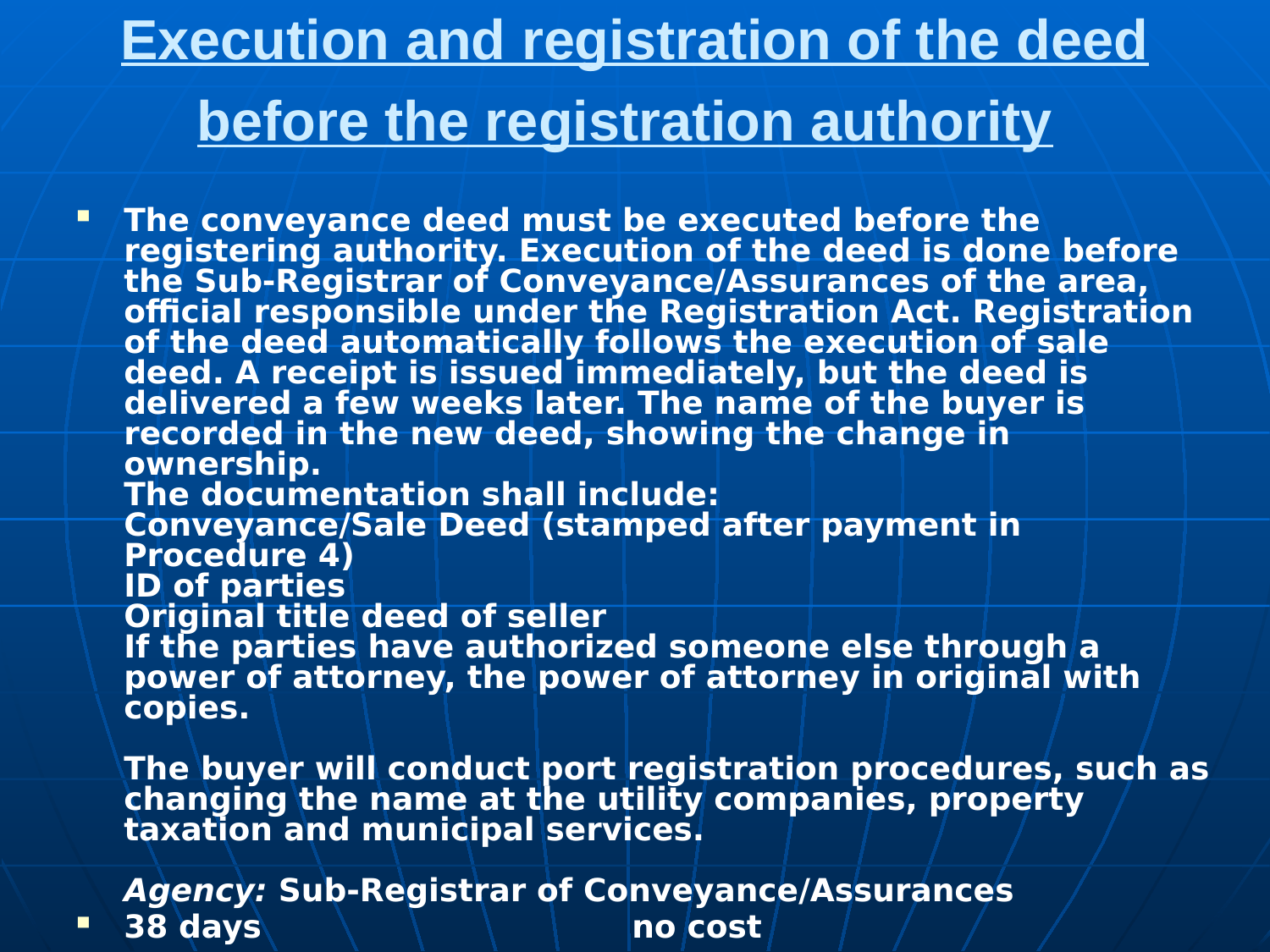

# Execution and registration of the deed before the registration authority
The conveyance deed must be executed before the registering authority. Execution of the deed is done before the Sub-Registrar of Conveyance/Assurances of the area, official responsible under the Registration Act. Registration of the deed automatically follows the execution of sale deed. A receipt is issued immediately, but the deed is delivered a few weeks later. The name of the buyer is recorded in the new deed, showing the change in ownership.
The documentation shall include:
Conveyance/Sale Deed (stamped after payment in Procedure 4)
ID of parties
Original title deed of seller
If the parties have authorized someone else through a power of attorney, the power of attorney in original with copies.
The buyer will conduct port registration procedures, such as changing the name at the utility companies, property taxation and municipal services.
Agency: Sub-Registrar of Conveyance/Assurances
38 days			no cost